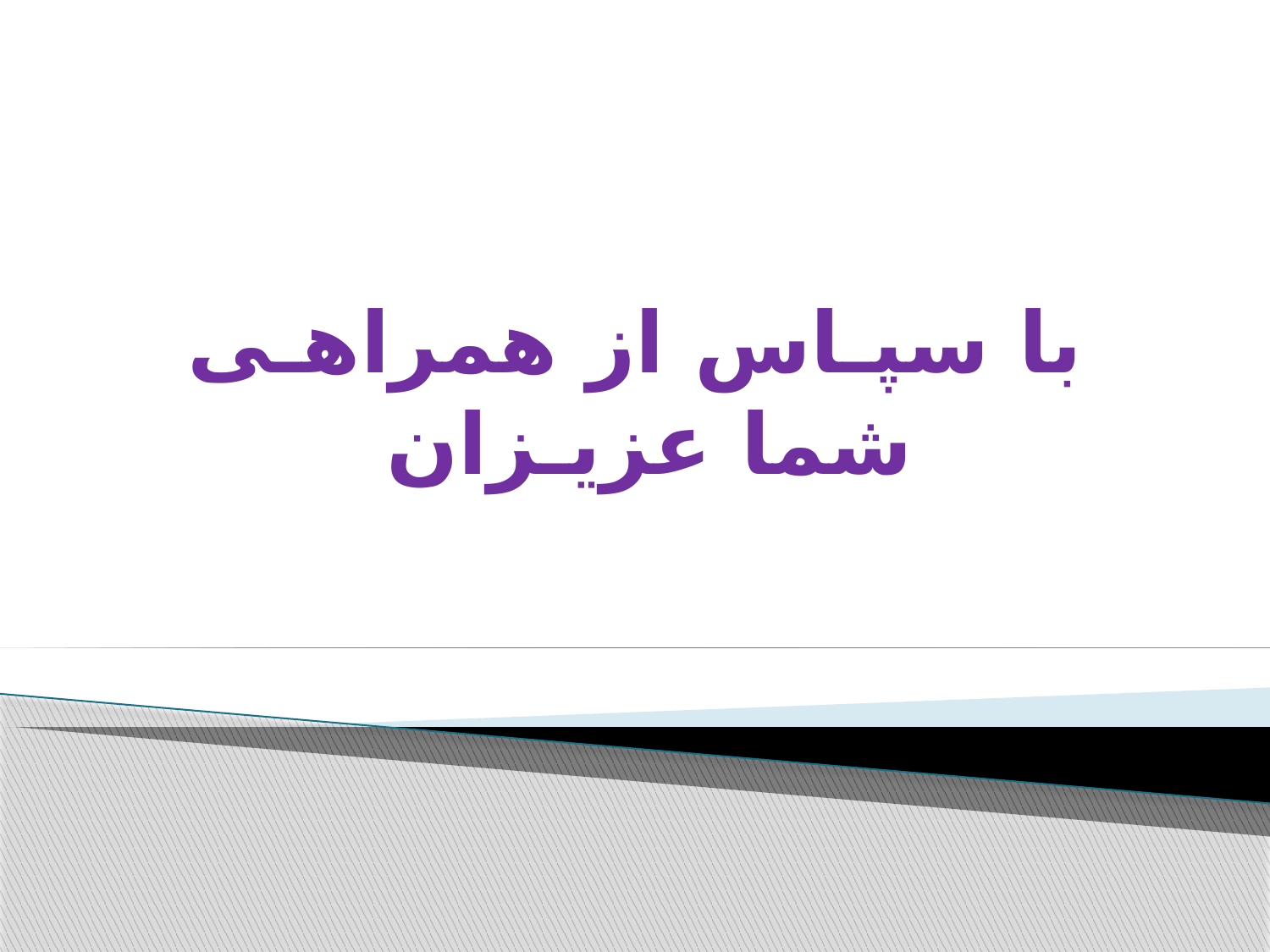

# با سپـاس از همراهـی شما عزیـزان